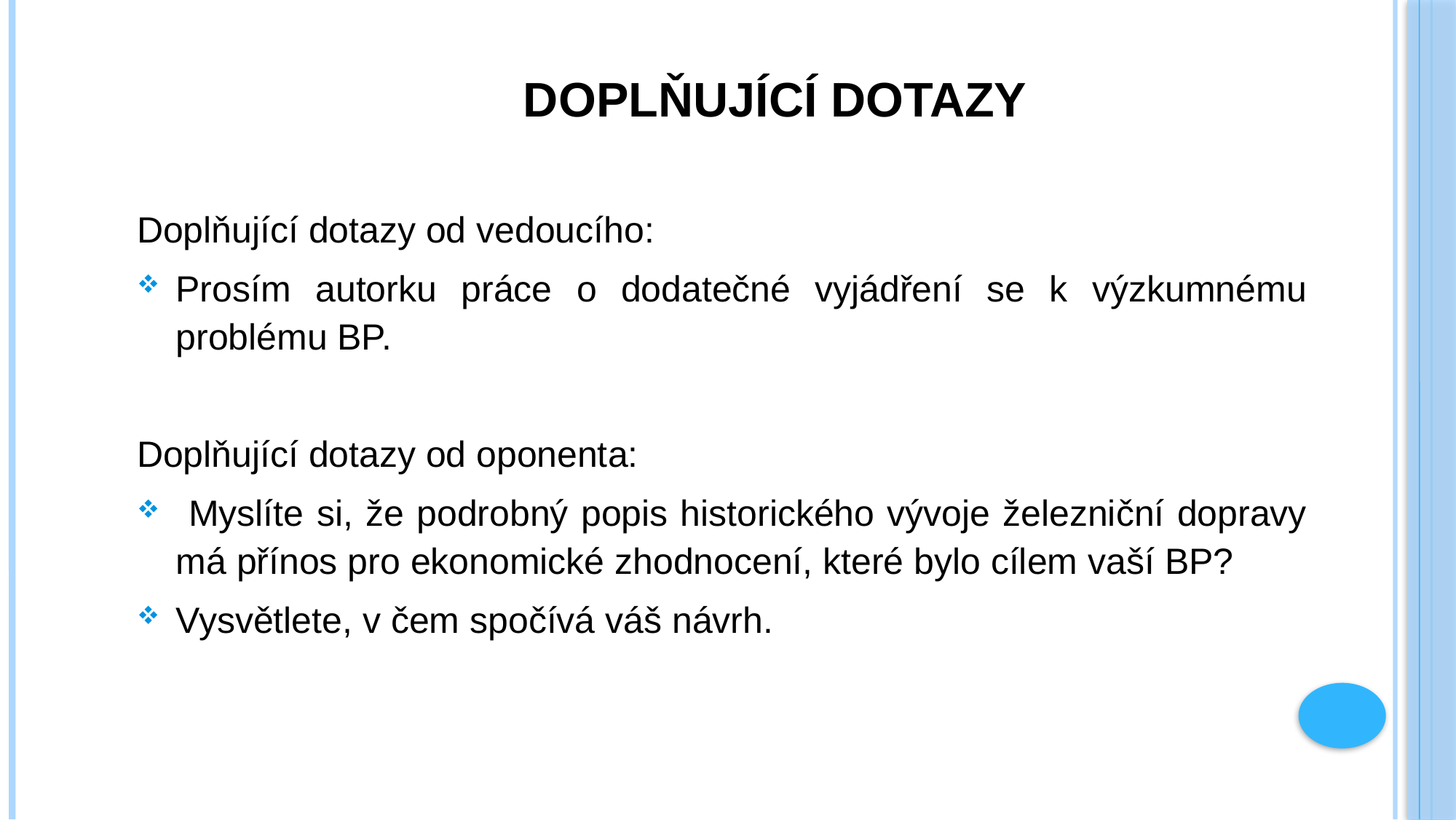

# Doplňující dotazy
Doplňující dotazy od vedoucího:
Prosím autorku práce o dodatečné vyjádření se k výzkumnému problému BP.

Doplňující dotazy od oponenta:
 Myslíte si, že podrobný popis historického vývoje železniční dopravy má přínos pro ekonomické zhodnocení, které bylo cílem vaší BP?
Vysvětlete, v čem spočívá váš návrh.